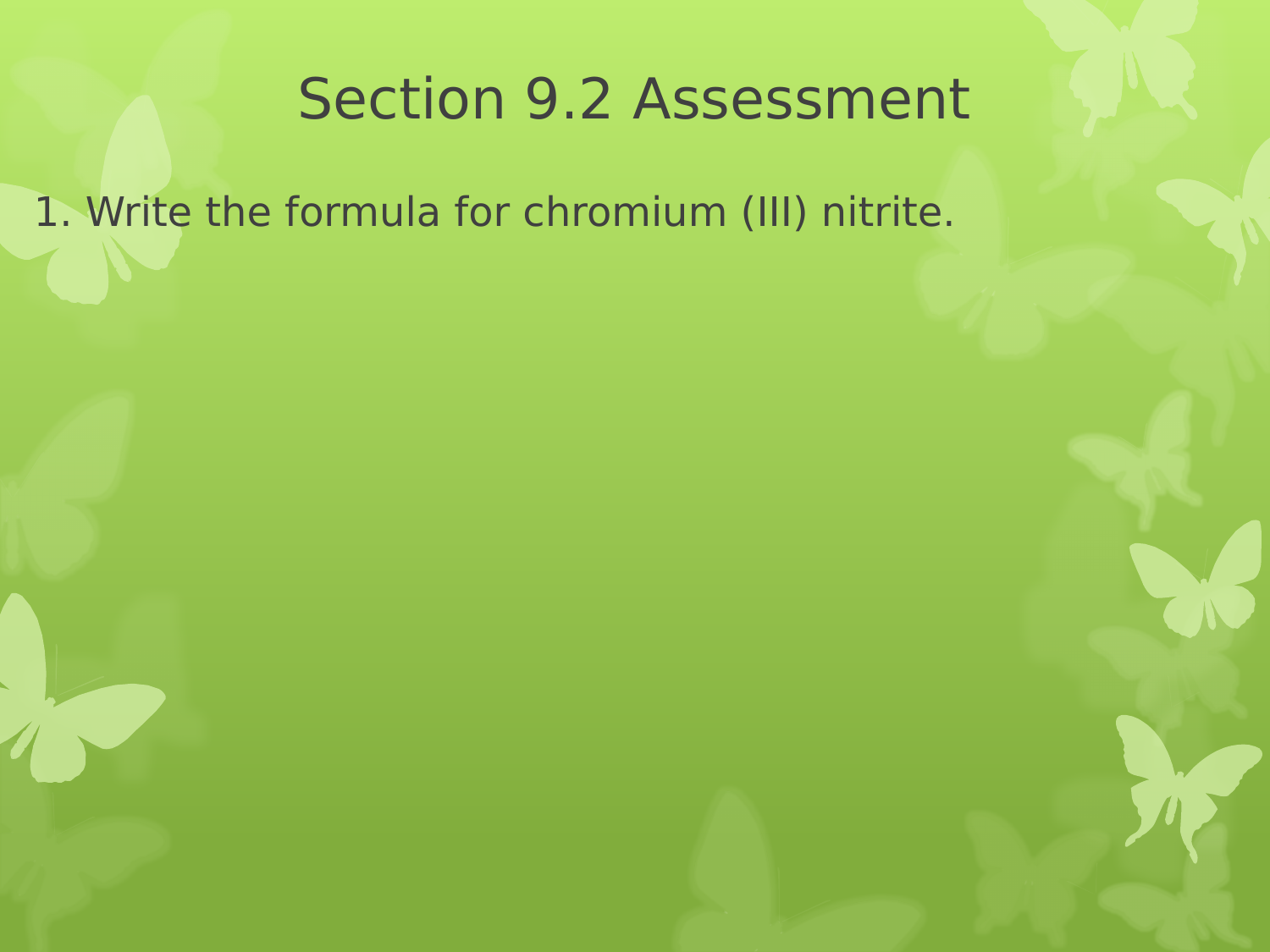

# Section 9.2 Assessment
1. Write the formula for chromium (III) nitrite.